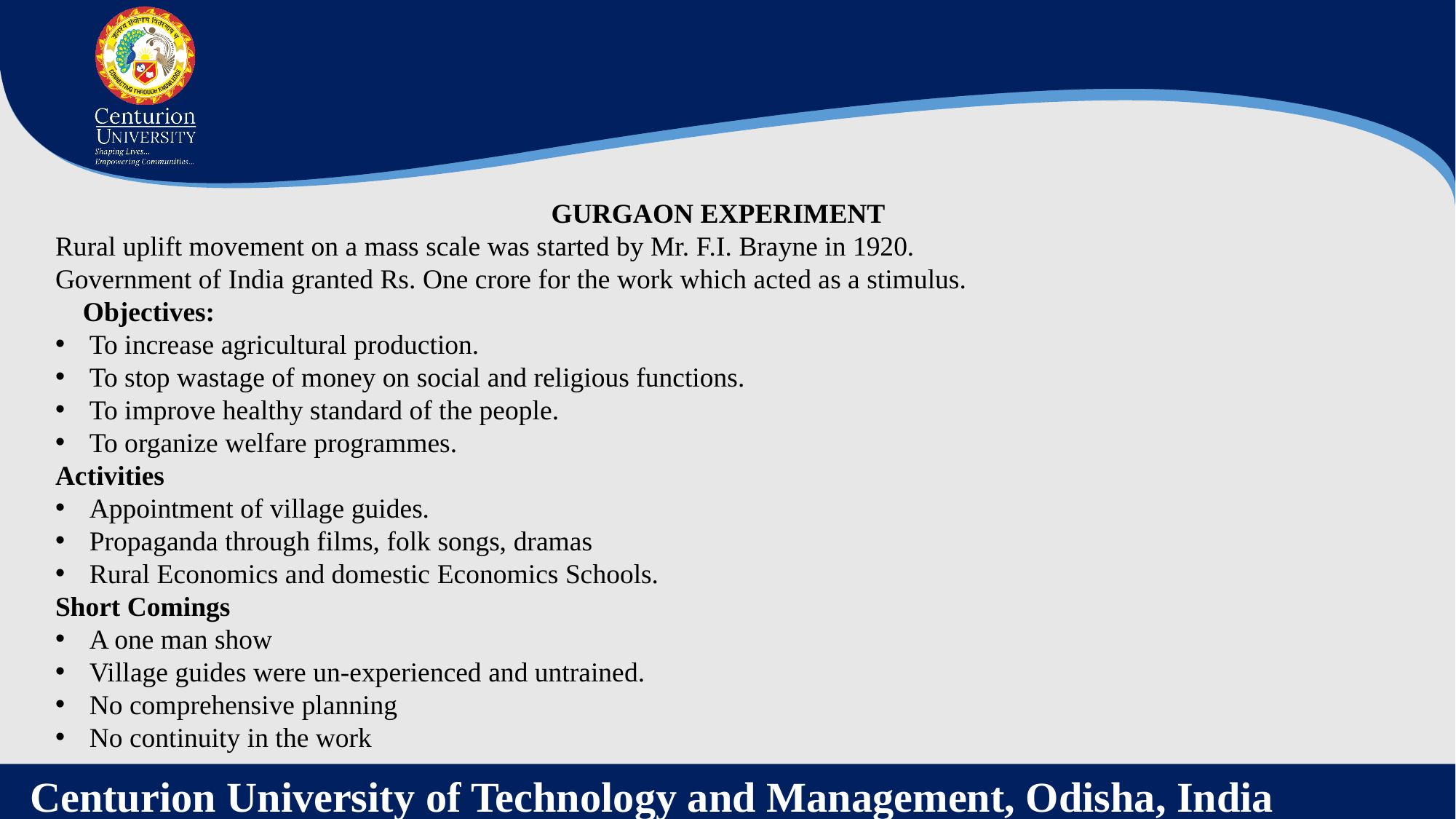

GURGAON EXPERIMENT
Rural uplift movement on a mass scale was started by Mr. F.I. Brayne in 1920.
Government of India granted Rs. One crore for the work which acted as a stimulus.
    Objectives:
To increase agricultural production.
To stop wastage of money on social and religious functions.
To improve healthy standard of the people.
To organize welfare programmes.
Activities
Appointment of village guides.
Propaganda through films, folk songs, dramas
Rural Economics and domestic Economics Schools.
Short Comings
A one man show
Village guides were un-experienced and untrained.
No comprehensive planning
No continuity in the work